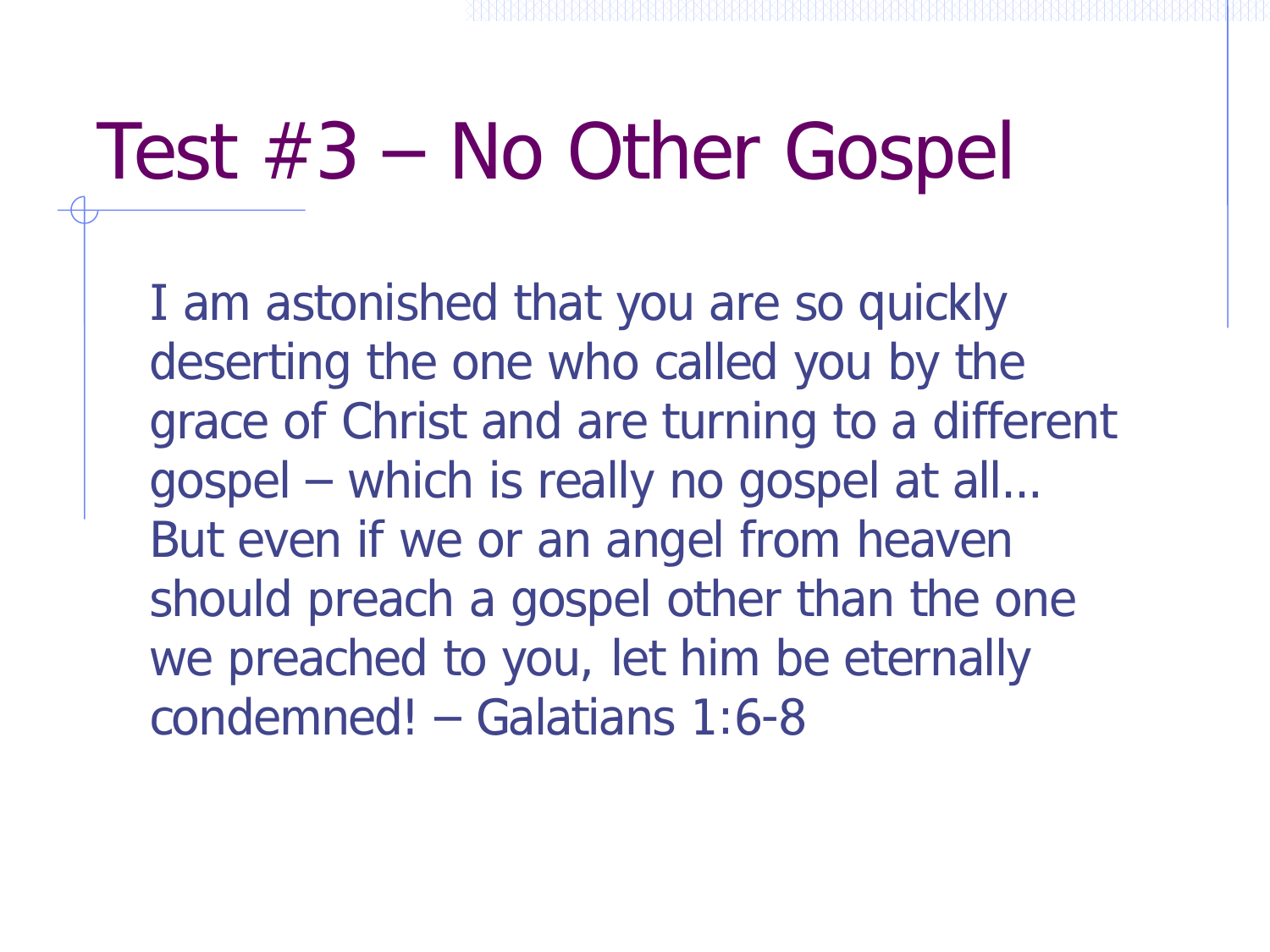

# Test #3 – No Other Gospel
I am astonished that you are so quickly deserting the one who called you by the grace of Christ and are turning to a different gospel – which is really no gospel at all…  But even if we or an angel from heaven should preach a gospel other than the one we preached to you, let him be eternally condemned! – Galatians 1:6-8